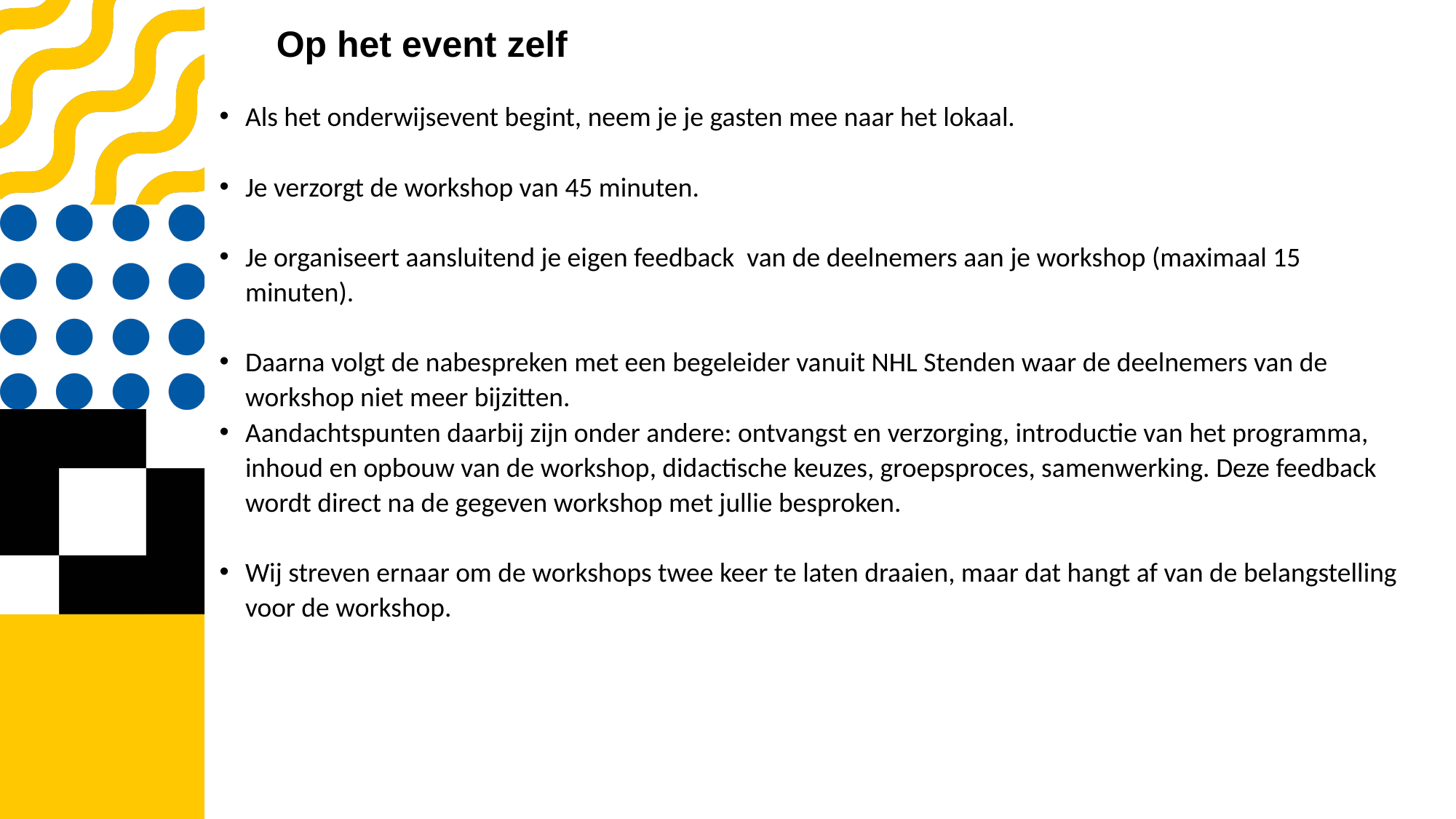

Op het event zelf
Als het onderwijsevent begint, neem je je gasten mee naar het lokaal.

Je verzorgt de workshop van 45 minuten.

Je organiseert aansluitend je eigen feedback  van de deelnemers aan je workshop (maximaal 15 minuten).

Daarna volgt de nabespreken met een begeleider vanuit NHL Stenden waar de deelnemers van de workshop niet meer bijzitten.
Aandachtspunten daarbij zijn onder andere: ontvangst en verzorging, introductie van het programma, inhoud en opbouw van de workshop, didactische keuzes, groepsproces, samenwerking. Deze feedback wordt direct na de gegeven workshop met jullie besproken.

Wij streven ernaar om de workshops twee keer te laten draaien, maar dat hangt af van de belangstelling voor de workshop.